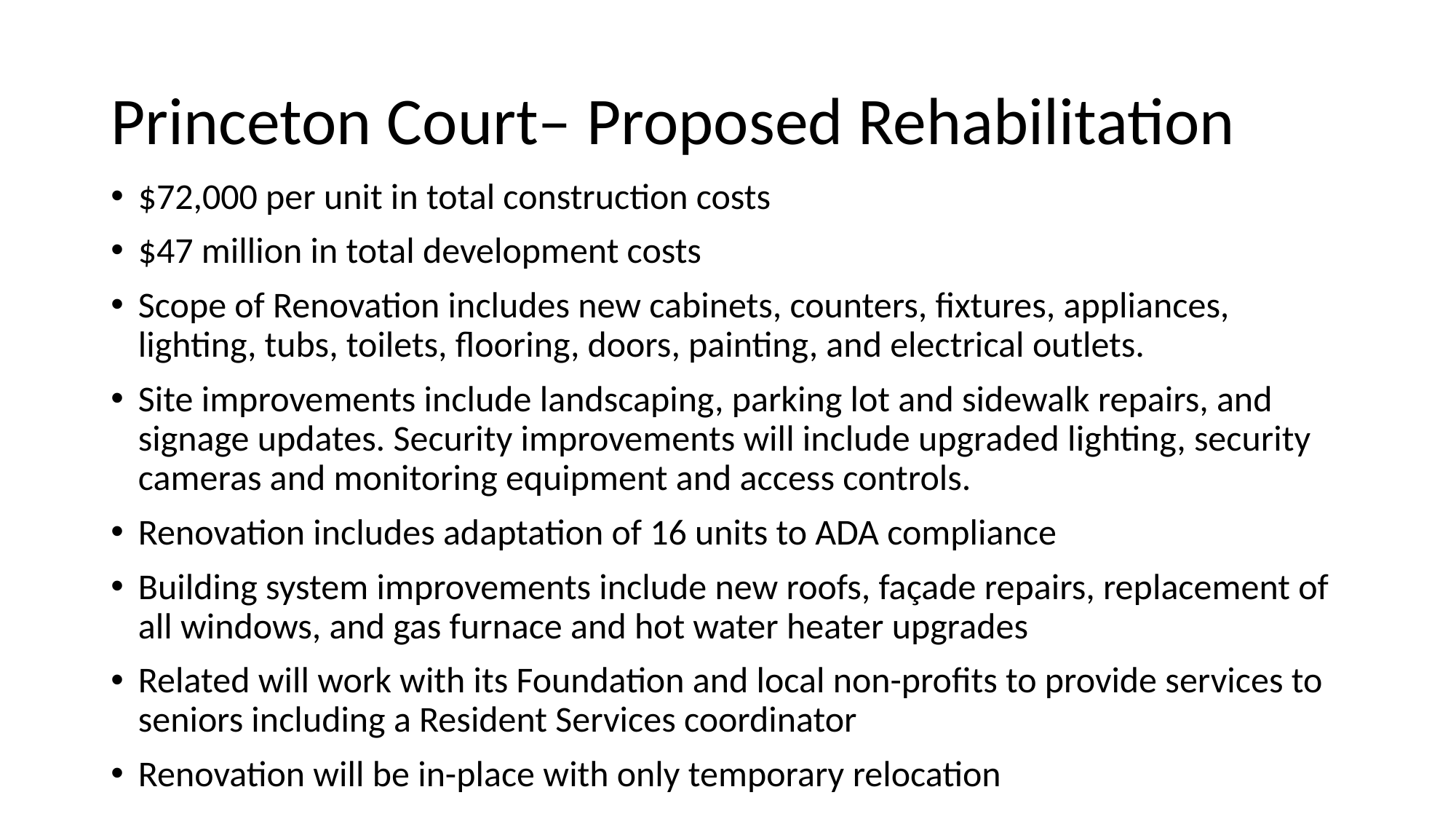

# Princeton Court– Proposed Rehabilitation
$72,000 per unit in total construction costs
$47 million in total development costs
Scope of Renovation includes new cabinets, counters, fixtures, appliances, lighting, tubs, toilets, flooring, doors, painting, and electrical outlets.
Site improvements include landscaping, parking lot and sidewalk repairs, and signage updates. Security improvements will include upgraded lighting, security cameras and monitoring equipment and access controls.
Renovation includes adaptation of 16 units to ADA compliance
Building system improvements include new roofs, façade repairs, replacement of all windows, and gas furnace and hot water heater upgrades
Related will work with its Foundation and local non-profits to provide services to seniors including a Resident Services coordinator
Renovation will be in-place with only temporary relocation